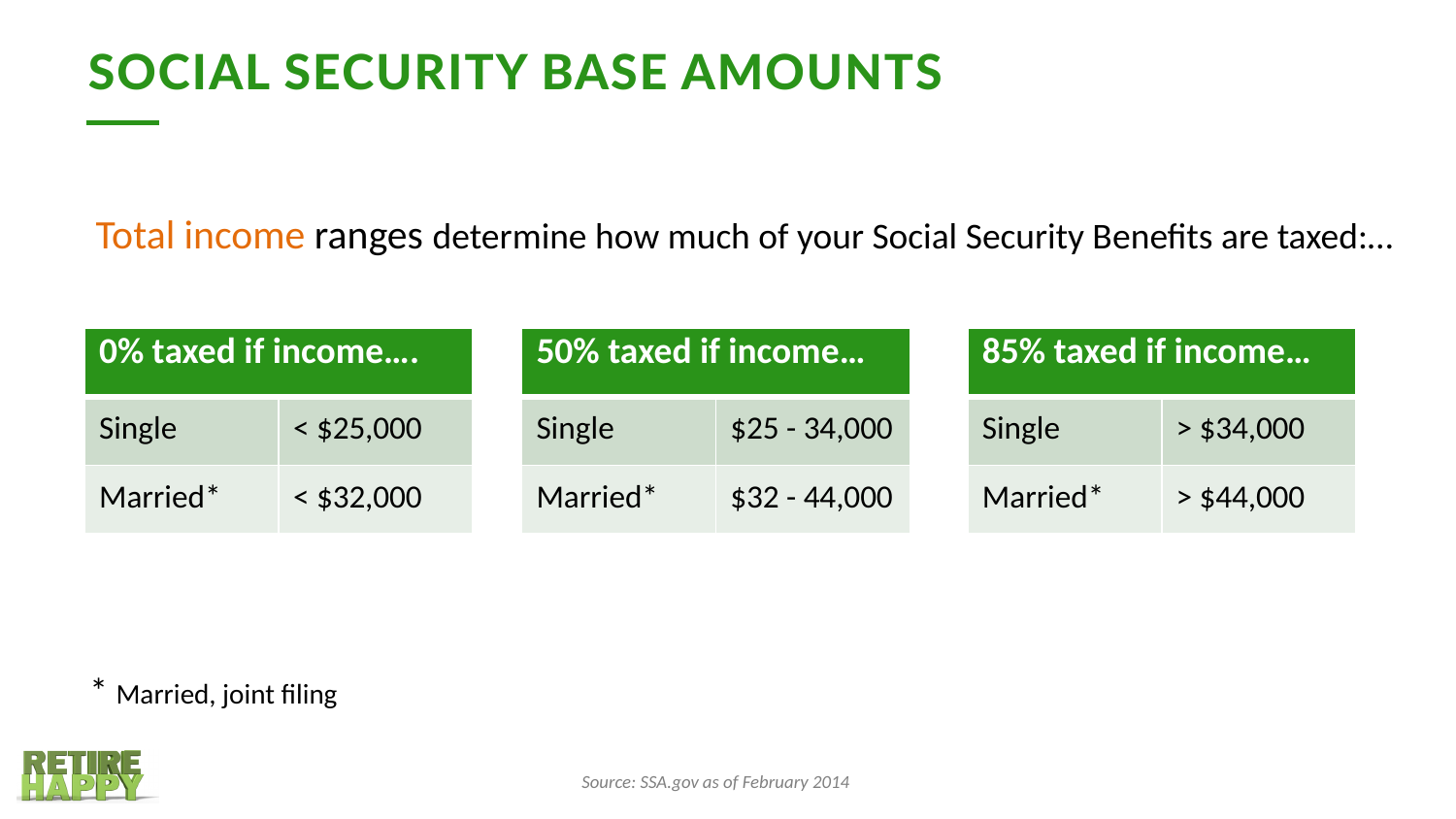

# Social Security Base Amounts
Total income ranges determine how much of your Social Security Benefits are taxed:…
| 50% taxed if income… |  |
| --- | --- |
| Single | $25 - 34,000 |
| Married\* | $32 - 44,000 |
| 0% taxed if income…. |  |
| --- | --- |
| Single | < $25,000 |
| Married\* | < $32,000 |
| 85% taxed if income… |  |
| --- | --- |
| Single | > $34,000 |
| Married\* | > $44,000 |
* Married, joint filing
Source: SSA.gov as of February 2014